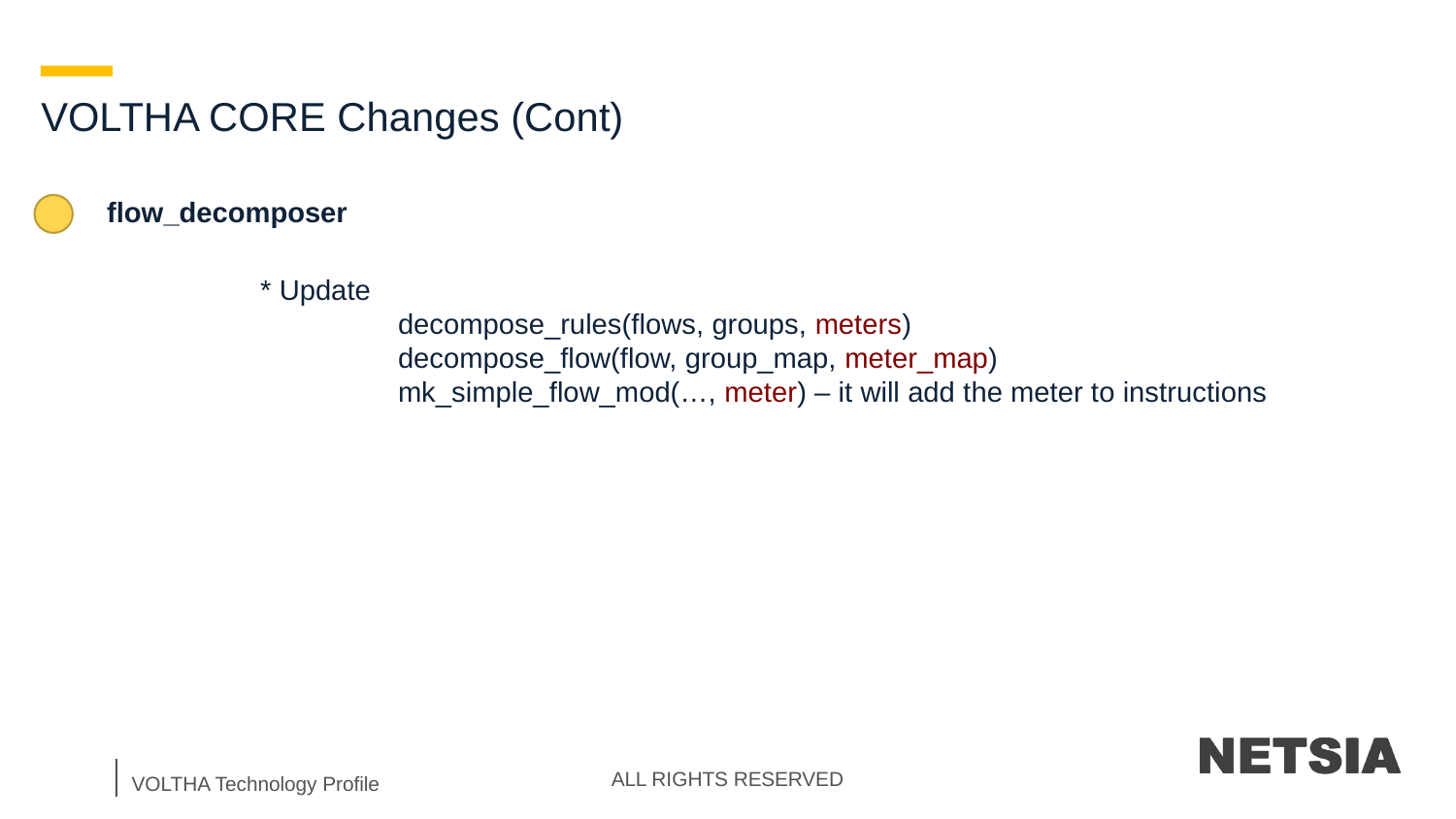

VOLTHA CORE Changes (Cont)
flow_decomposer

	 * Update
		decompose_rules(flows, groups, meters)
		decompose_flow(flow, group_map, meter_map)
		mk_simple_flow_mod(…, meter) – it will add the meter to instructions